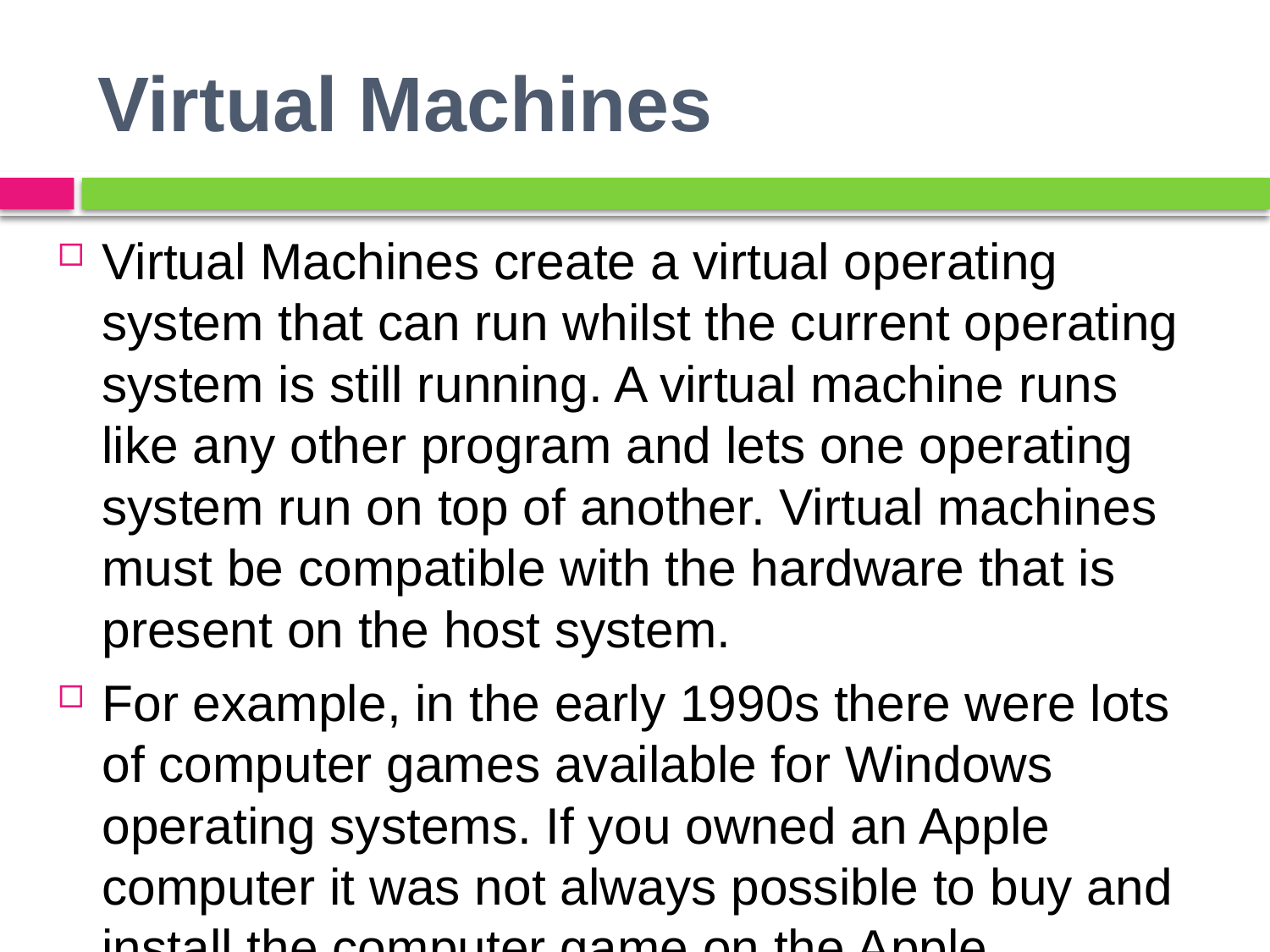

# Virtual Machines
Virtual Machines create a virtual operating system that can run whilst the current operating system is still running. A virtual machine runs like any other program and lets one operating system run on top of another. Virtual machines must be compatible with the hardware that is present on the host system.
For example, in the early 1990s there were lots of computer games available for Windows operating systems. If you owned an Apple computer it was not always possible to buy and install the computer game on the Apple operating system.